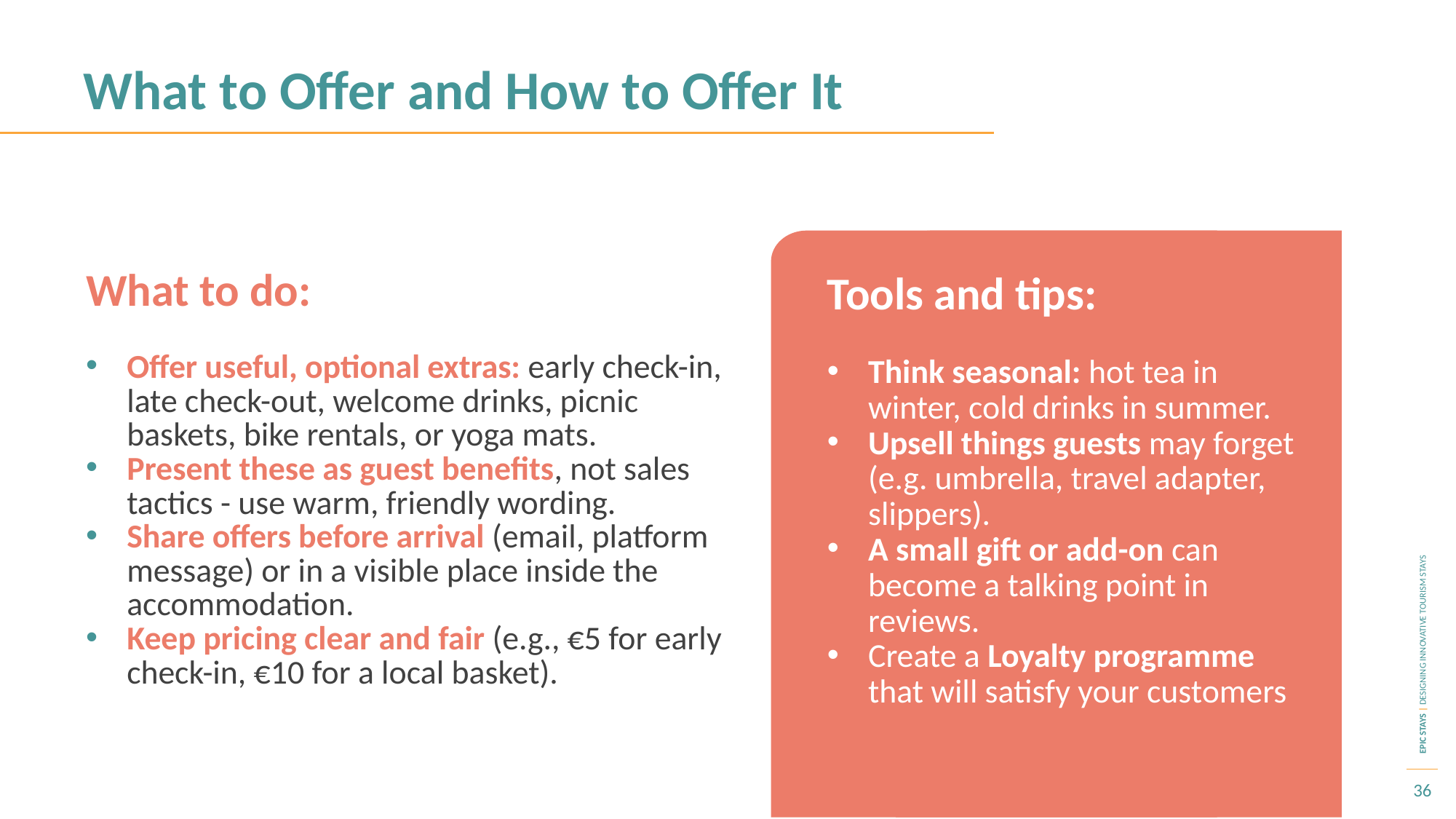

What to Offer and How to Offer It

What to do:
Tools and tips:

Think seasonal: hot tea in winter, cold drinks in summer.
Upsell things guests may forget (e.g. umbrella, travel adapter, slippers).
A small gift or add-on can become a talking point in reviews.
Create a Loyalty programme that will satisfy your customers

Offer useful, optional extras: early check-in, late check-out, welcome drinks, picnic baskets, bike rentals, or yoga mats.
Present these as guest benefits, not sales tactics - use warm, friendly wording.
Share offers before arrival (email, platform message) or in a visible place inside the accommodation.
Keep pricing clear and fair (e.g., €5 for early check-in, €10 for a local basket).

36